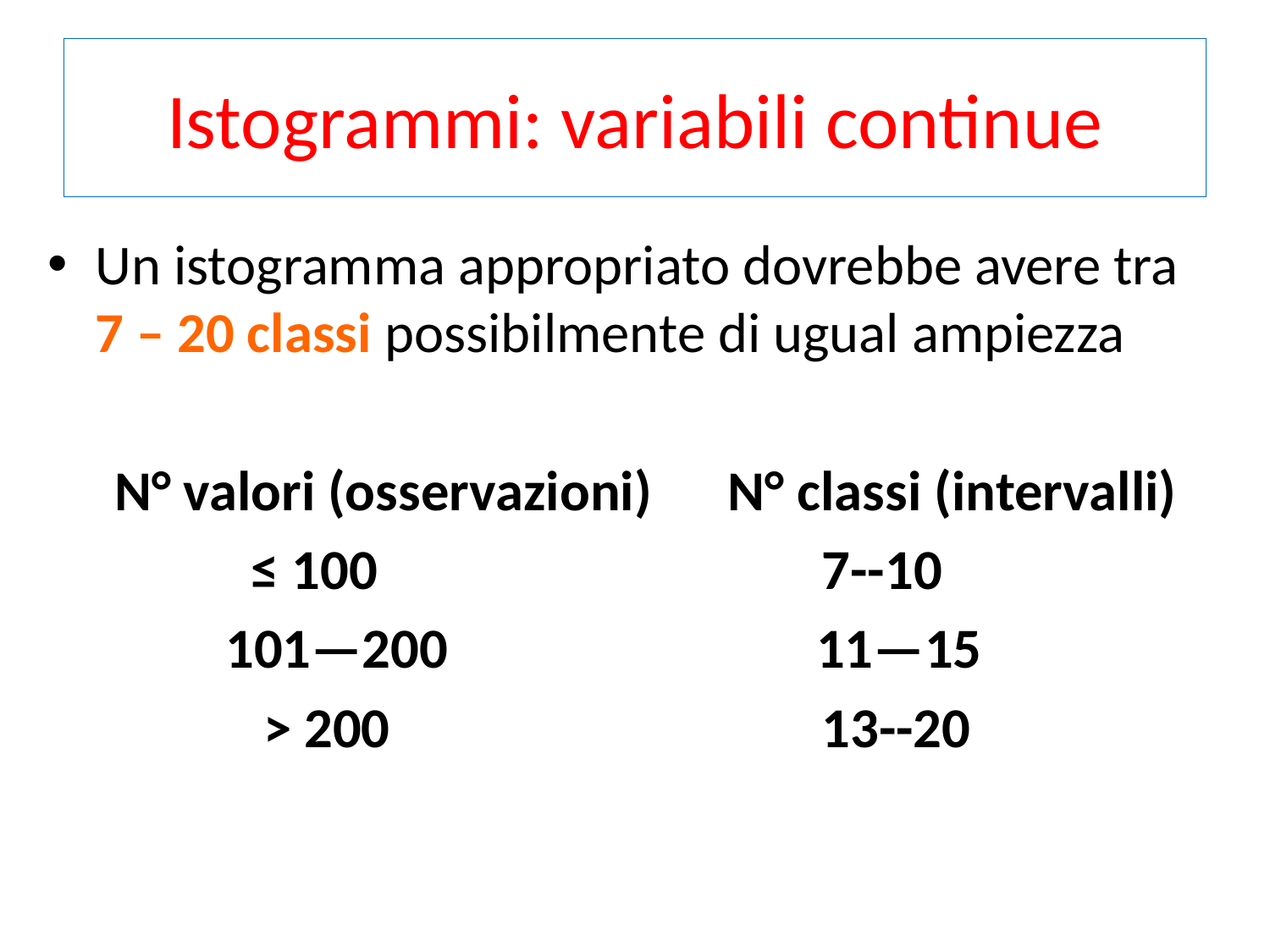

# Istogrammi: variabili continue
Un istogramma appropriato dovrebbe avere tra  7 – 20 classi possibilmente di ugual ampiezza

    N° valori (osservazioni)      N° classi (intervalli)
                ≤ 100                                   7--10
              101—200                             11—15
                 > 200                                  13--20